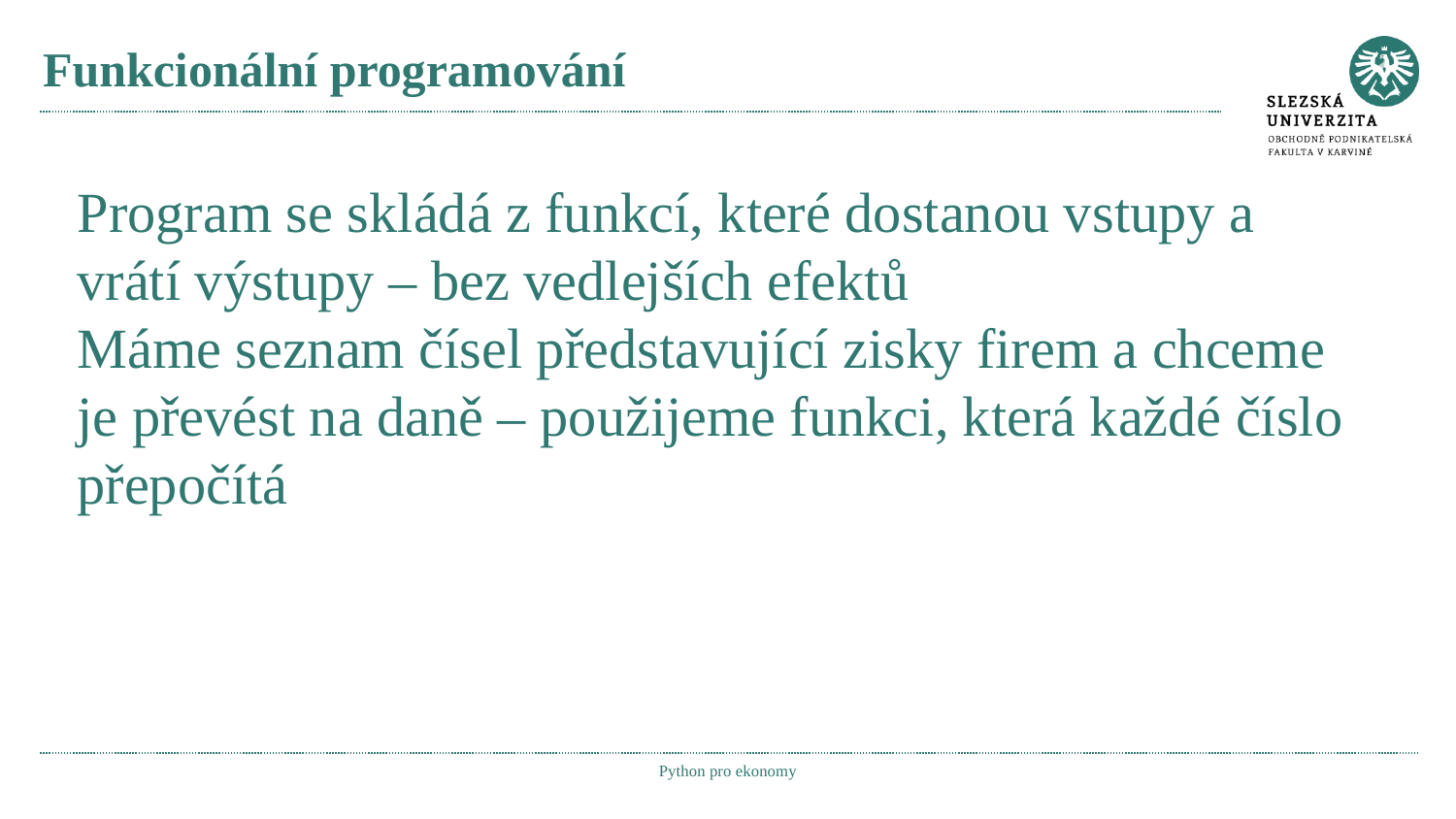

# Funkcionální programování
Program se skládá z funkcí, které dostanou vstupy a vrátí výstupy – bez vedlejších efektů
Máme seznam čísel představující zisky firem a chceme je převést na daně – použijeme funkci, která každé číslo přepočítá
Python pro ekonomy